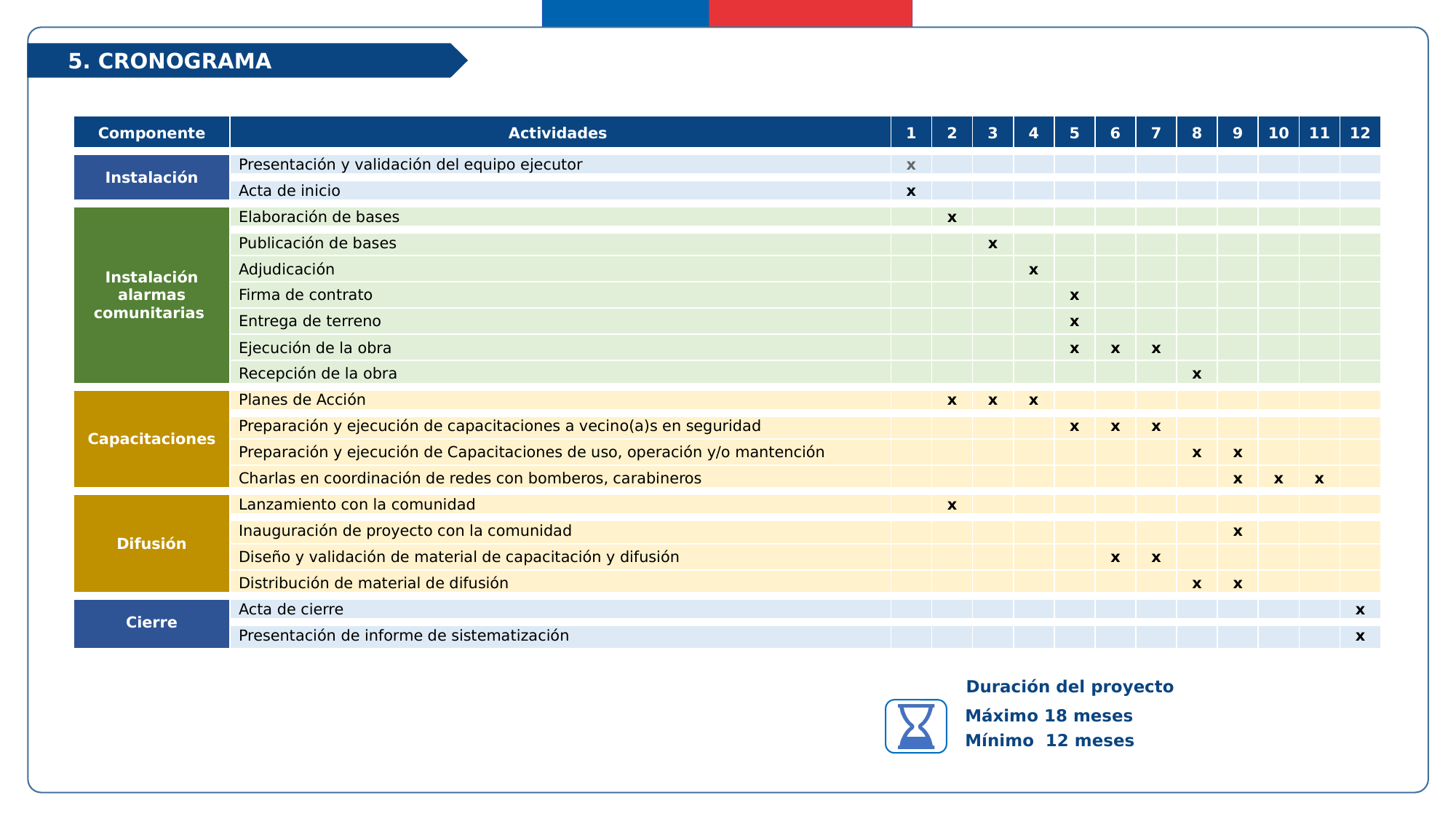

5. CRONOGRAMA
| Componente | Actividades | 1 | 2 | 3 | 4 | 5 | 6 | 7 | 8 | 9 | 10 | 11 | 12 |
| --- | --- | --- | --- | --- | --- | --- | --- | --- | --- | --- | --- | --- | --- |
| Instalación | Presentación y validación del equipo ejecutor | x |  |  |  |  |  |  |  |  |  |  |  |
|  | Acta de inicio | x |  |  |  |  |  |  |  |  |  |  |  |
| Instalación alarmas comunitarias | Elaboración de bases |  | x |  |  |  |  |  |  |  |  |  |  |
|  | Publicación de bases |  |  | x |  |  |  |  |  |  |  |  |  |
|  | Adjudicación |  |  |  | x |  |  |  |  |  |  |  |  |
|  | Firma de contrato |  |  |  |  | x |  |  |  |  |  |  |  |
|  | Entrega de terreno |  |  |  |  | x |  |  |  |  |  |  |  |
|  | Ejecución de la obra |  |  |  |  | x | x | x |  |  |  |  |  |
|  | Recepción de la obra |  |  |  |  |  |  |  | x |  |  |  |  |
| Capacitaciones | Planes de Acción |  | x | x | x |  |  |  |  |  |  |  |  |
|  | Preparación y ejecución de capacitaciones a vecino(a)s en seguridad |  |  |  |  | x | x | x |  |  |  |  |  |
|  | Preparación y ejecución de Capacitaciones de uso, operación y/o mantención |  |  |  |  |  |  |  | x | x |  |  |  |
|  | Charlas en coordinación de redes con bomberos, carabineros |  |  |  |  |  |  |  |  | x | x | x |  |
| Difusión | Lanzamiento con la comunidad |  | x |  |  |  |  |  |  |  |  |  |  |
|  | Inauguración de proyecto con la comunidad |  |  |  |  |  |  |  |  | x |  |  |  |
|  | Diseño y validación de material de capacitación y difusión |  |  |  |  |  | x | x |  |  |  |  |  |
|  | Distribución de material de difusión |  |  |  |  |  |  |  | x | x |  |  |  |
| Cierre | Acta de cierre |  |  |  |  |  |  |  |  |  |  |  | x |
|  | Presentación de informe de sistematización |  |  |  |  |  |  |  |  |  |  |  | x |
Duración del proyecto

Máximo 18 meses
Mínimo  12 meses